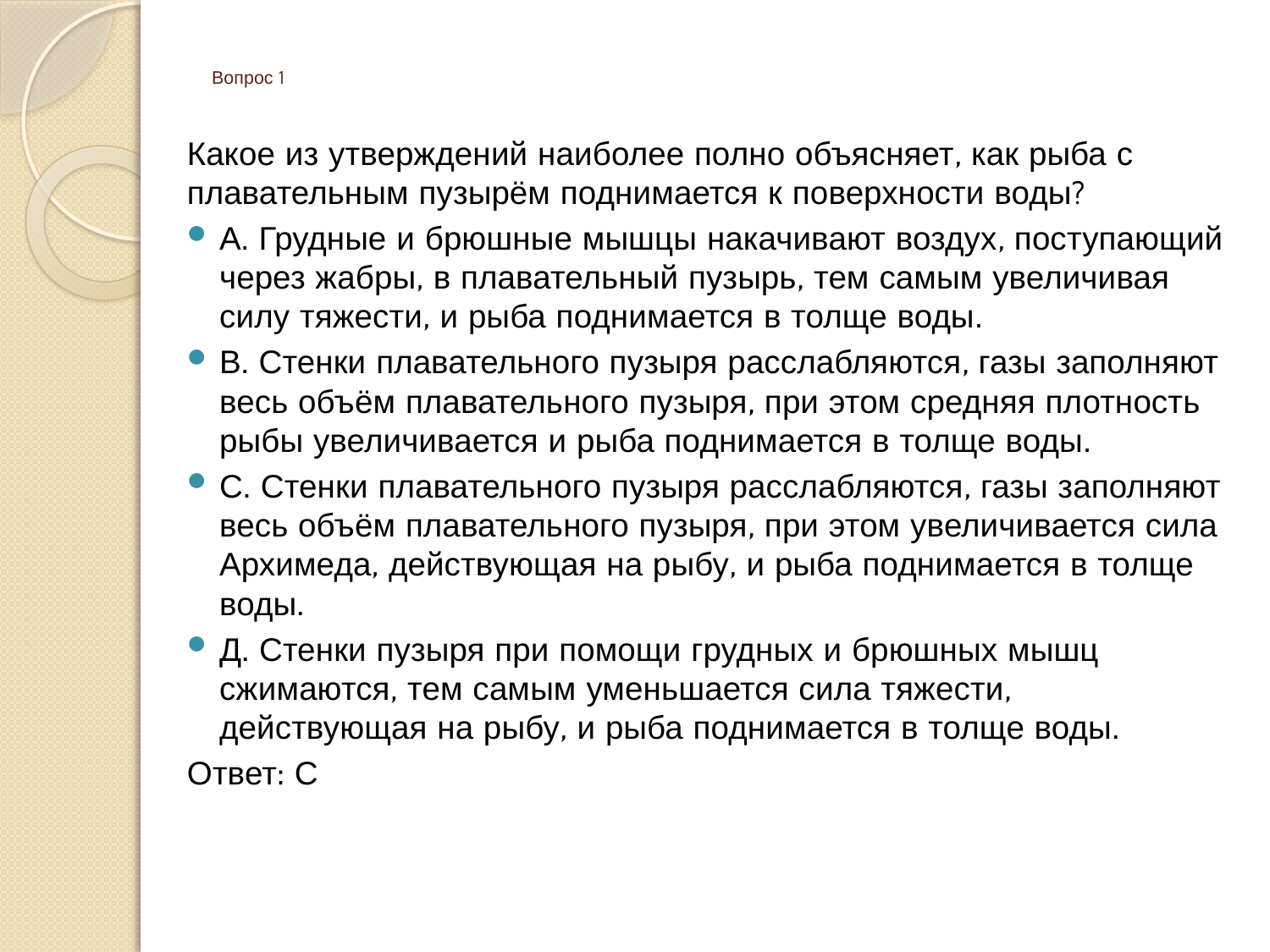

# Вопрос 1
Какое из утверждений наиболее полно объясняет, как рыба с плавательным пузырём поднимается к поверхности воды?
А. Грудные и брюшные мышцы накачивают воздух, поступающий через жабры, в плавательный пузырь, тем самым увеличивая силу тяжести, и рыба поднимается в толще воды.
В. Стенки плавательного пузыря расслабляются, газы заполняют весь объём плавательного пузыря, при этом средняя плотность рыбы увеличивается и рыба поднимается в толще воды.
С. Стенки плавательного пузыря расслабляются, газы заполняют весь объём плавательного пузыря, при этом увеличивается сила Архимеда, действующая на рыбу, и рыба поднимается в толще воды.
Д. Стенки пузыря при помощи грудных и брюшных мышц сжимаются, тем самым уменьшается сила тяжести, действующая на рыбу, и рыба поднимается в толще воды.
Ответ: С